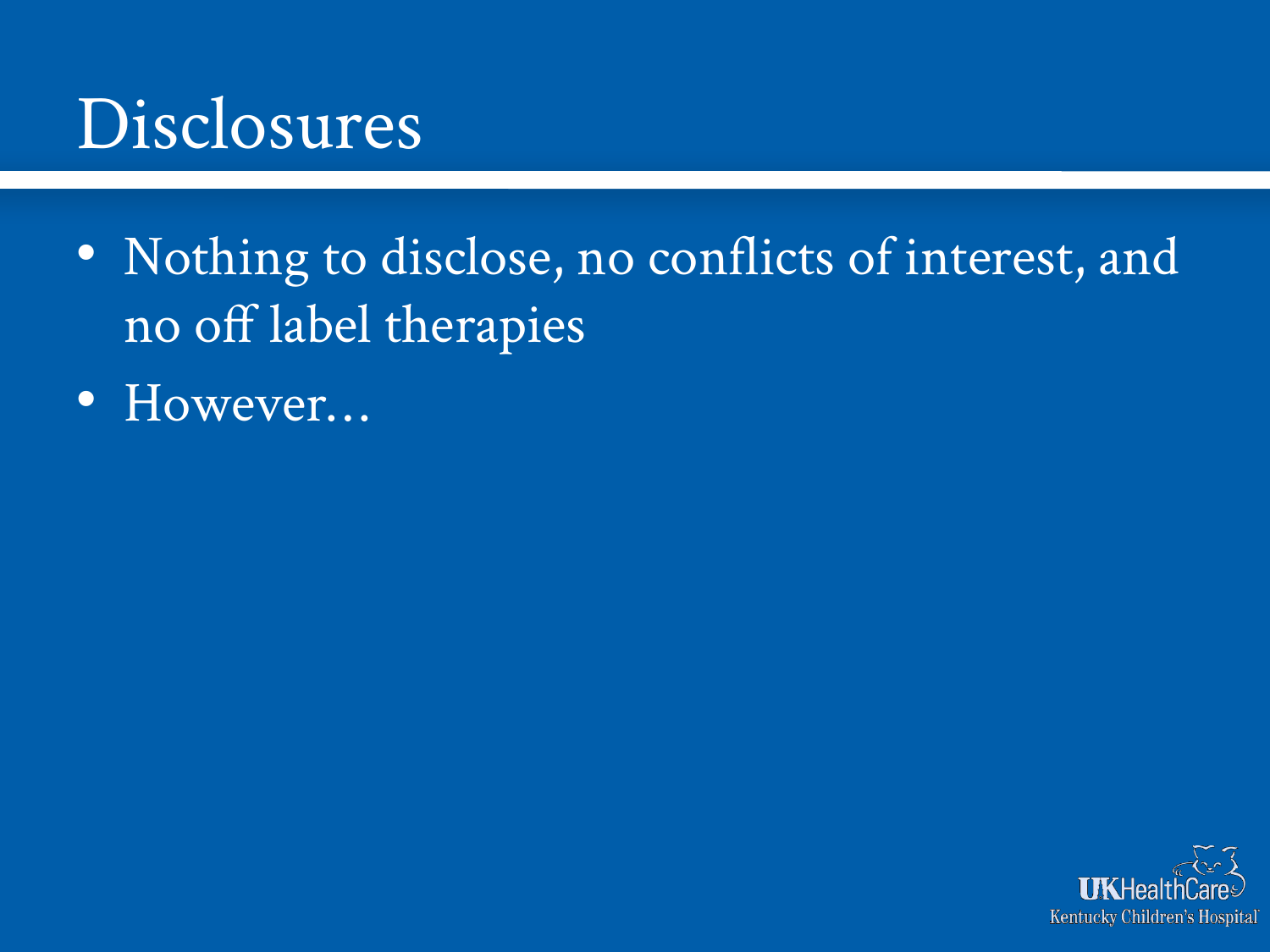

# Disclosures
Nothing to disclose, no conflicts of interest, and no off label therapies
However…